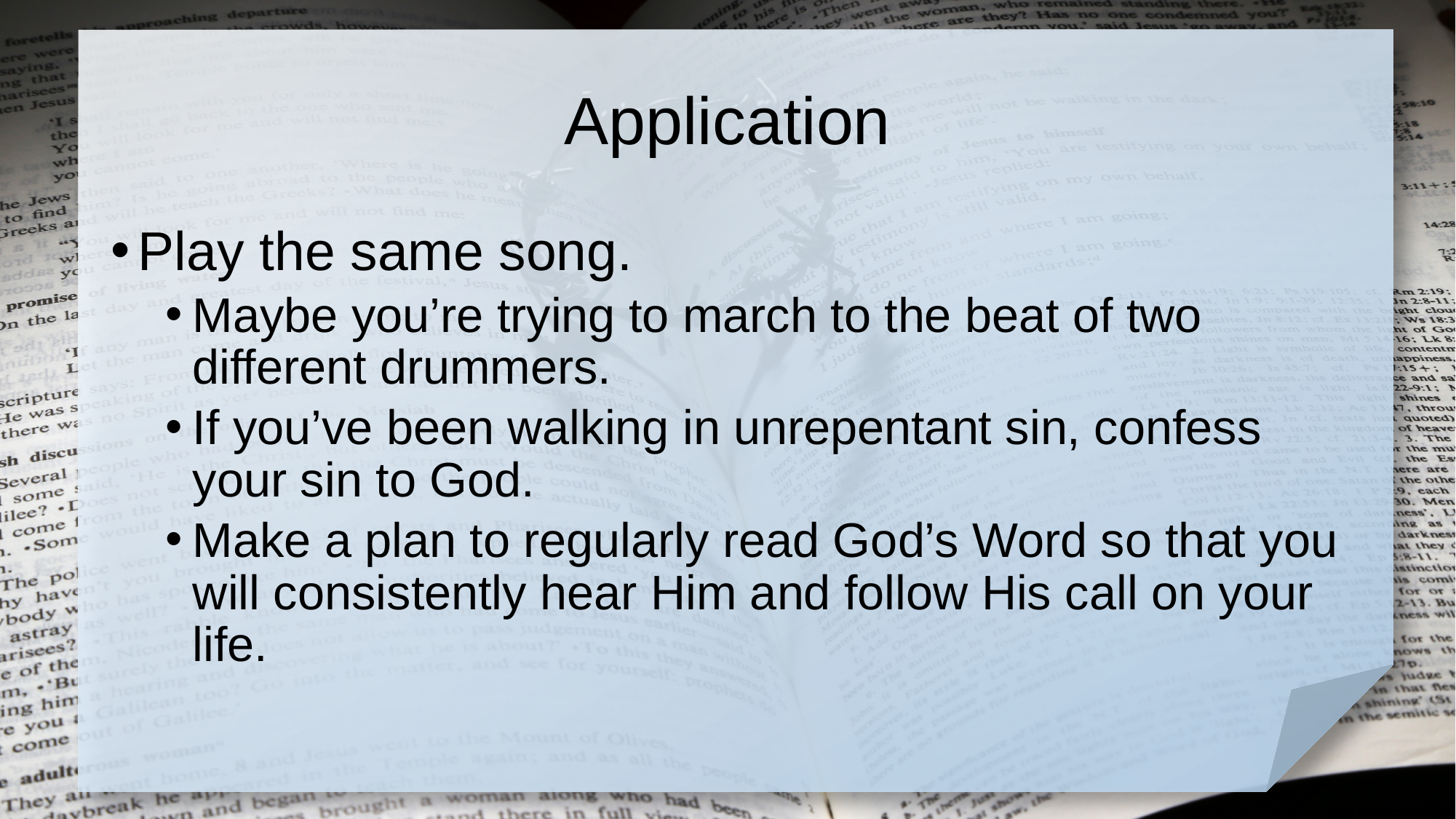

# Application
Play the same song.
Maybe you’re trying to march to the beat of two different drummers.
If you’ve been walking in unrepentant sin, confess your sin to God.
Make a plan to regularly read God’s Word so that you will consistently hear Him and follow His call on your life.